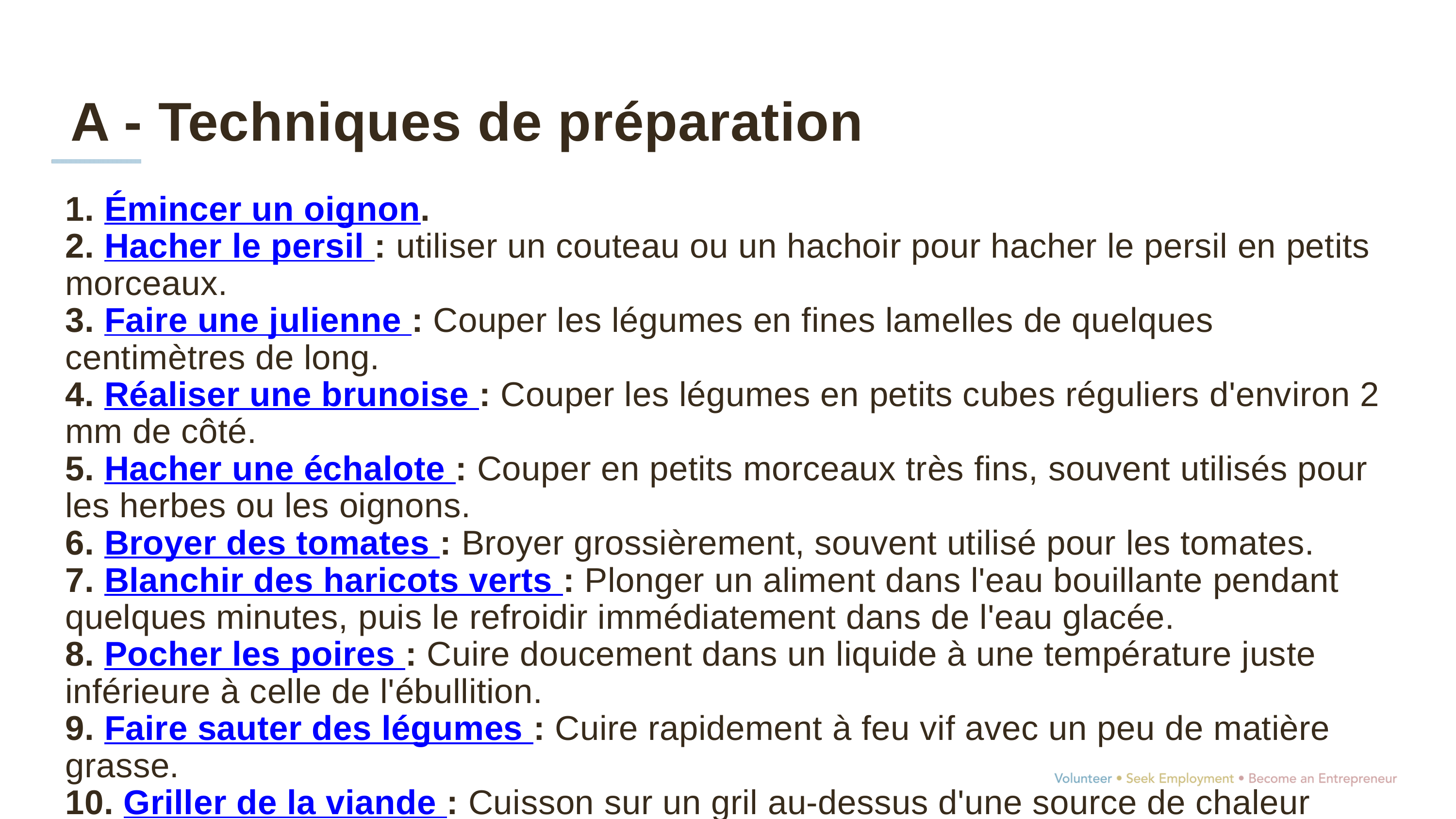

A - Techniques de préparation

1. Émincer un oignon.
2. Hacher le persil : utiliser un couteau ou un hachoir pour hacher le persil en petits morceaux.
3. Faire une julienne : Couper les légumes en fines lamelles de quelques centimètres de long.
4. Réaliser une brunoise : Couper les légumes en petits cubes réguliers d'environ 2 mm de côté.
5. Hacher une échalote : Couper en petits morceaux très fins, souvent utilisés pour les herbes ou les oignons.
6. Broyer des tomates : Broyer grossièrement, souvent utilisé pour les tomates.
7. Blanchir des haricots verts : Plonger un aliment dans l'eau bouillante pendant quelques minutes, puis le refroidir immédiatement dans de l'eau glacée.
8. Pocher les poires : Cuire doucement dans un liquide à une température juste inférieure à celle de l'ébullition.
9. Faire sauter des légumes : Cuire rapidement à feu vif avec un peu de matière grasse.
10. Griller de la viande : Cuisson sur un gril au-dessus d'une source de chaleur directe.